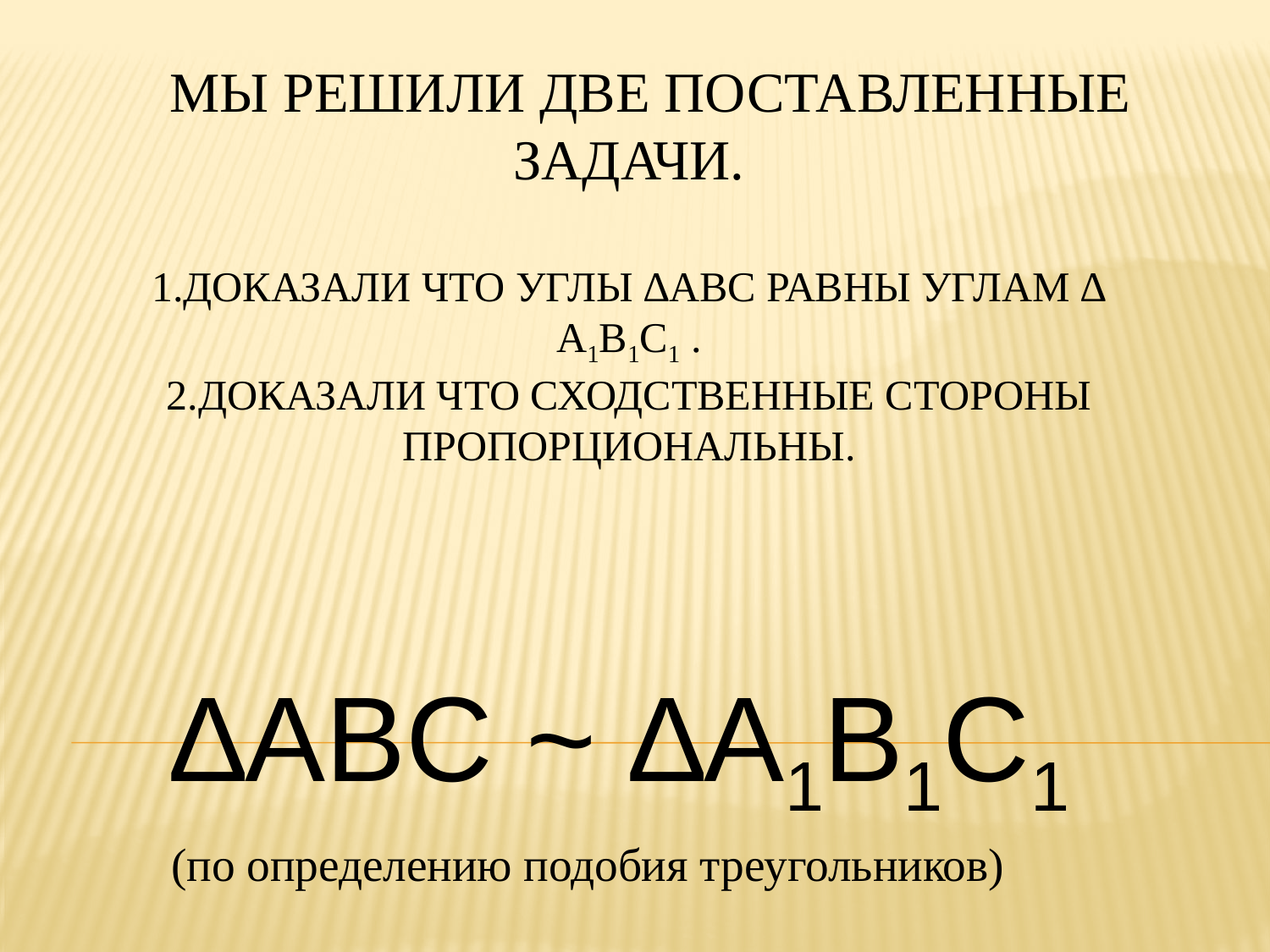

# Мы решили две поставленные задачи. 1.Доказали что углы ∆ABC равны углам ∆ A1B1C1 . 2.Доказали что сходственные стороны пропорциональны.
∆ABC ~ ∆A1B1C1
(по определению подобия треугольников)